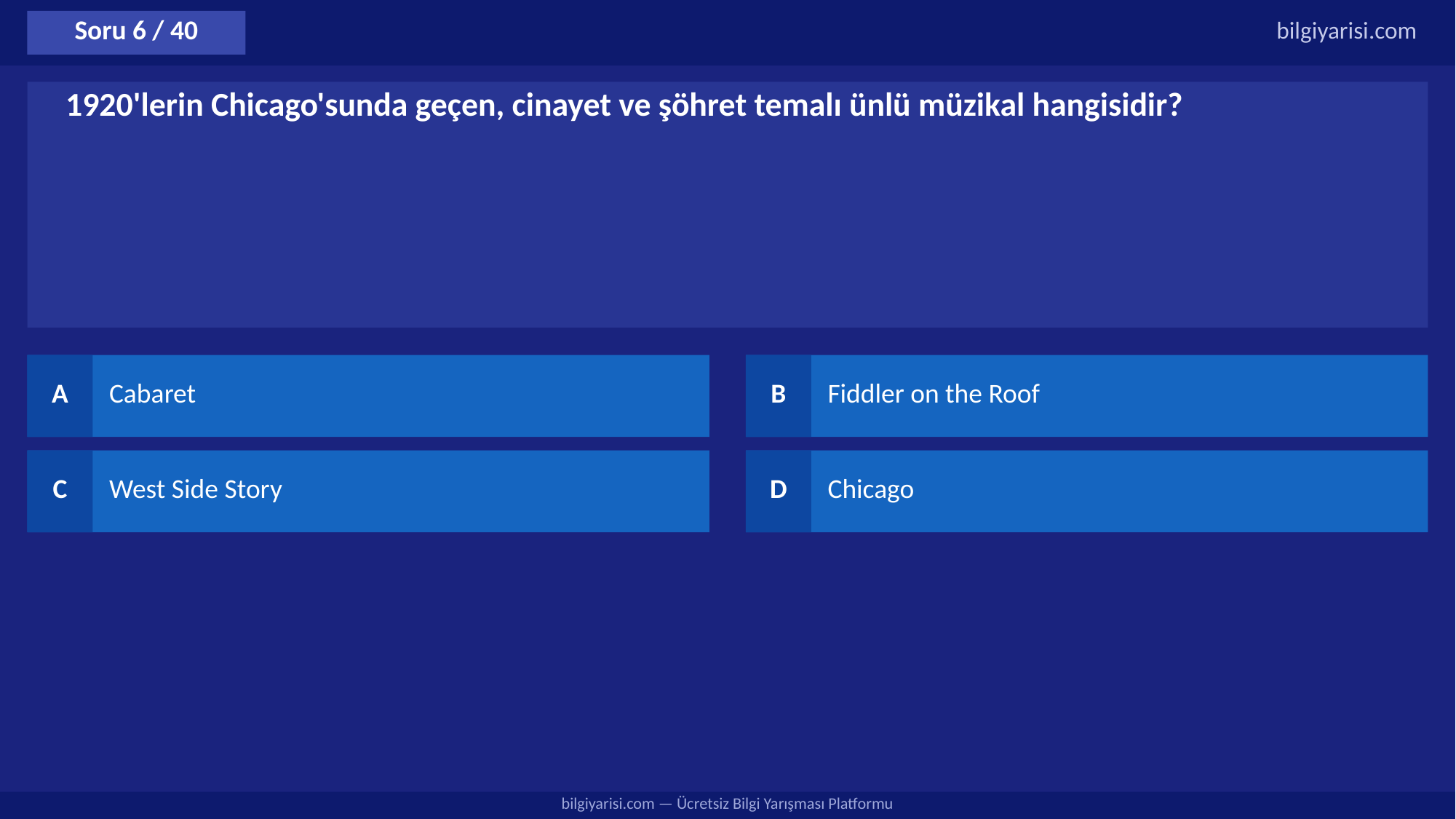

Soru 6 / 40
bilgiyarisi.com

1920'lerin Chicago'sunda geçen, cinayet ve şöhret temalı ünlü müzikal hangisidir?

A
Cabaret

B
Fiddler on the Roof

C
West Side Story

D
Chicago
bilgiyarisi.com — Ücretsiz Bilgi Yarışması Platformu